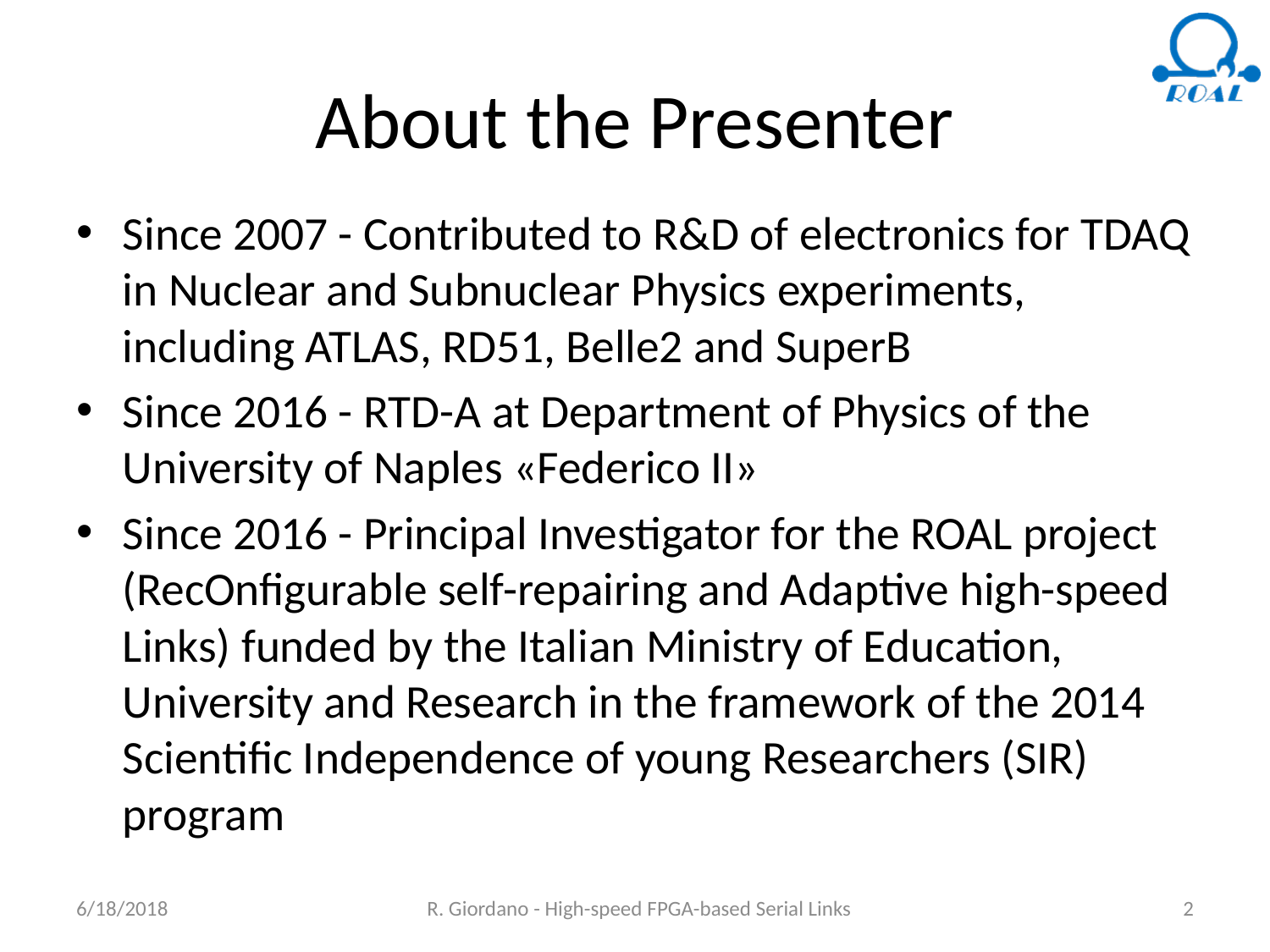

# About the Presenter
Since 2007 - Contributed to R&D of electronics for TDAQ in Nuclear and Subnuclear Physics experiments, including ATLAS, RD51, Belle2 and SuperB
Since 2016 - RTD-A at Department of Physics of the University of Naples «Federico II»
Since 2016 - Principal Investigator for the ROAL project (RecOnfigurable self-repairing and Adaptive high-speed Links) funded by the Italian Ministry of Education, University and Research in the framework of the 2014 Scientific Independence of young Researchers (SIR) program
6/18/2018
R. Giordano - High-speed FPGA-based Serial Links
2